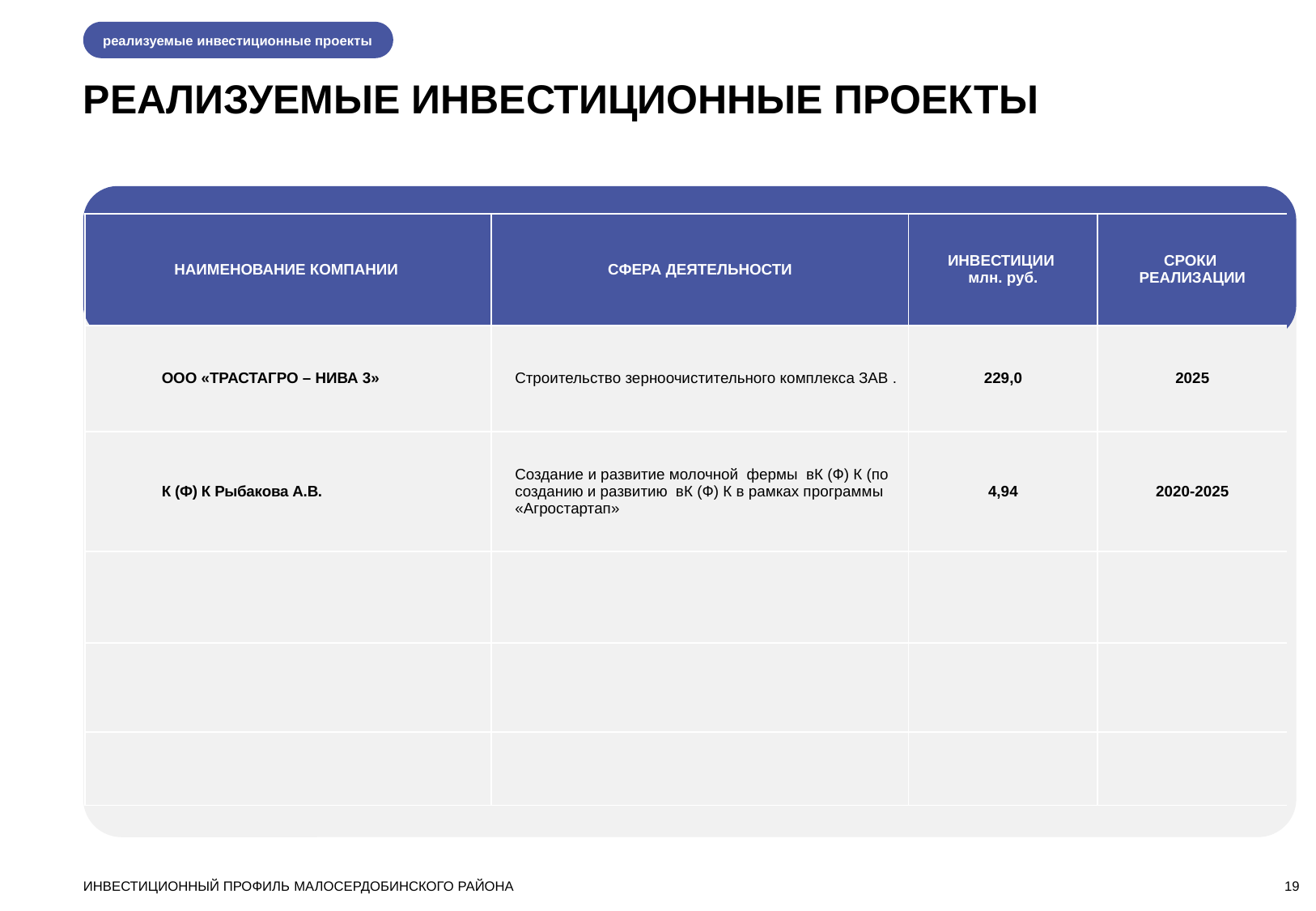

реализуемые инвестиционные проекты
РЕАЛИЗУЕМЫЕ ИНВЕСТИЦИОННЫЕ ПРОЕКТЫ

| НАИМЕНОВАНИЕ КОМПАНИИ | СФЕРА ДЕЯТЕЛЬНОСТИ | ИНВЕСТИЦИИ млн. руб. | СРОКИ РЕАЛИЗАЦИИ |
| --- | --- | --- | --- |
| ООО «ТРАСТАГРО – НИВА 3» | Строительство зерноочистительного комплекса ЗАВ . | 229,0 | 2025 |
| К (Ф) К Рыбакова А.В. | Создание и развитие молочной фермы вК (Ф) К (по созданию и развитию вК (Ф) К в рамках программы «Агростартап» | 4,94 | 2020-2025 |
|  |  |  |  |
|  |  |  |  |
|  |  |  |  |

ИНВЕСТИЦИОННЫЙ ПРОФИЛЬ МАЛОСЕРДОБИНСКОГО РАЙОНА
19